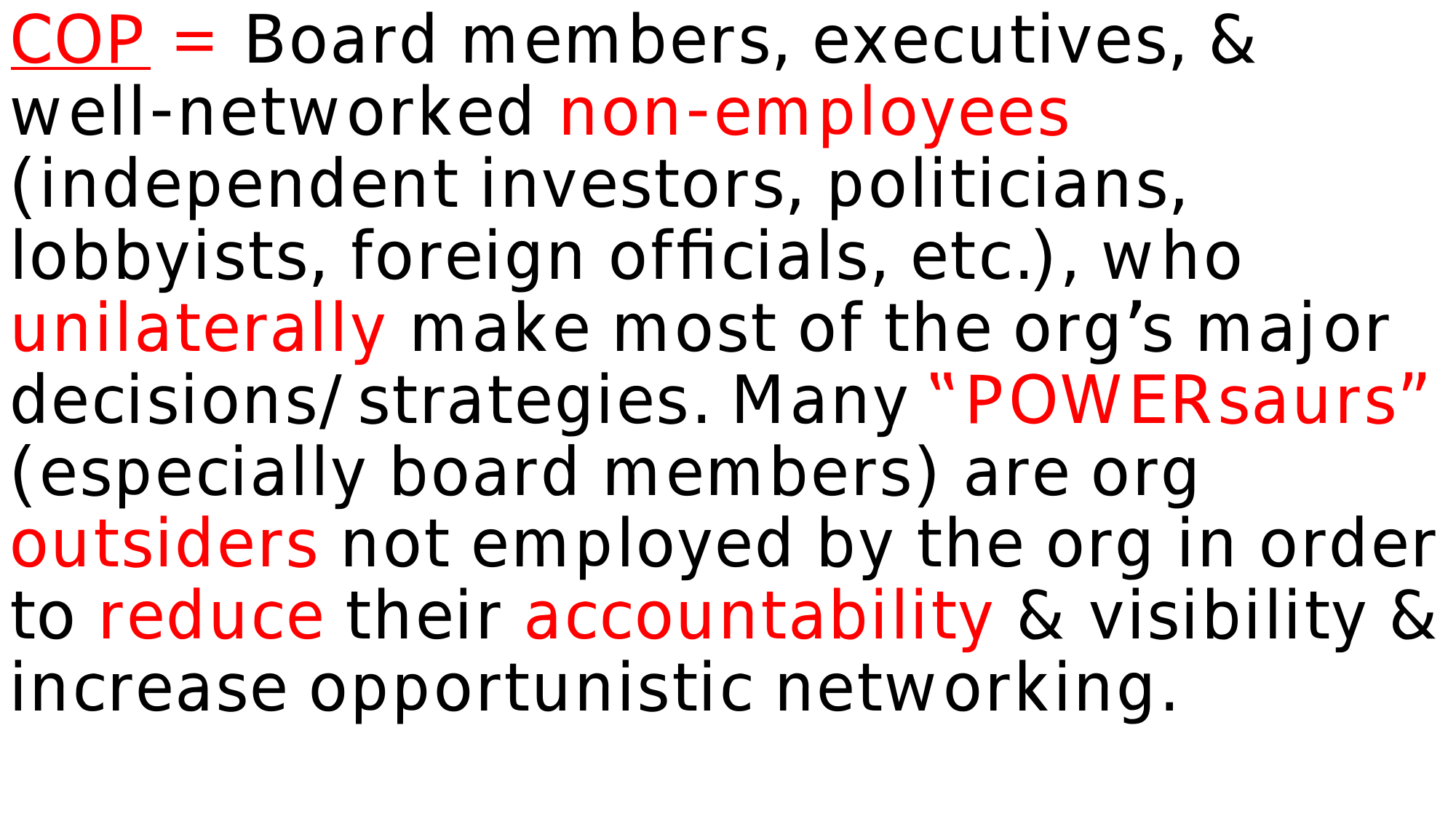

COP = Board members, executives, & well-networked non-employees (independent investors, politicians, lobbyists, foreign officials, etc.), who unilaterally make most of the org’s major decisions/strategies. Many “POWERsaurs” (especially board members) are org outsiders not employed by the org in order to reduce their accountability & visibility & increase opportunistic networking.